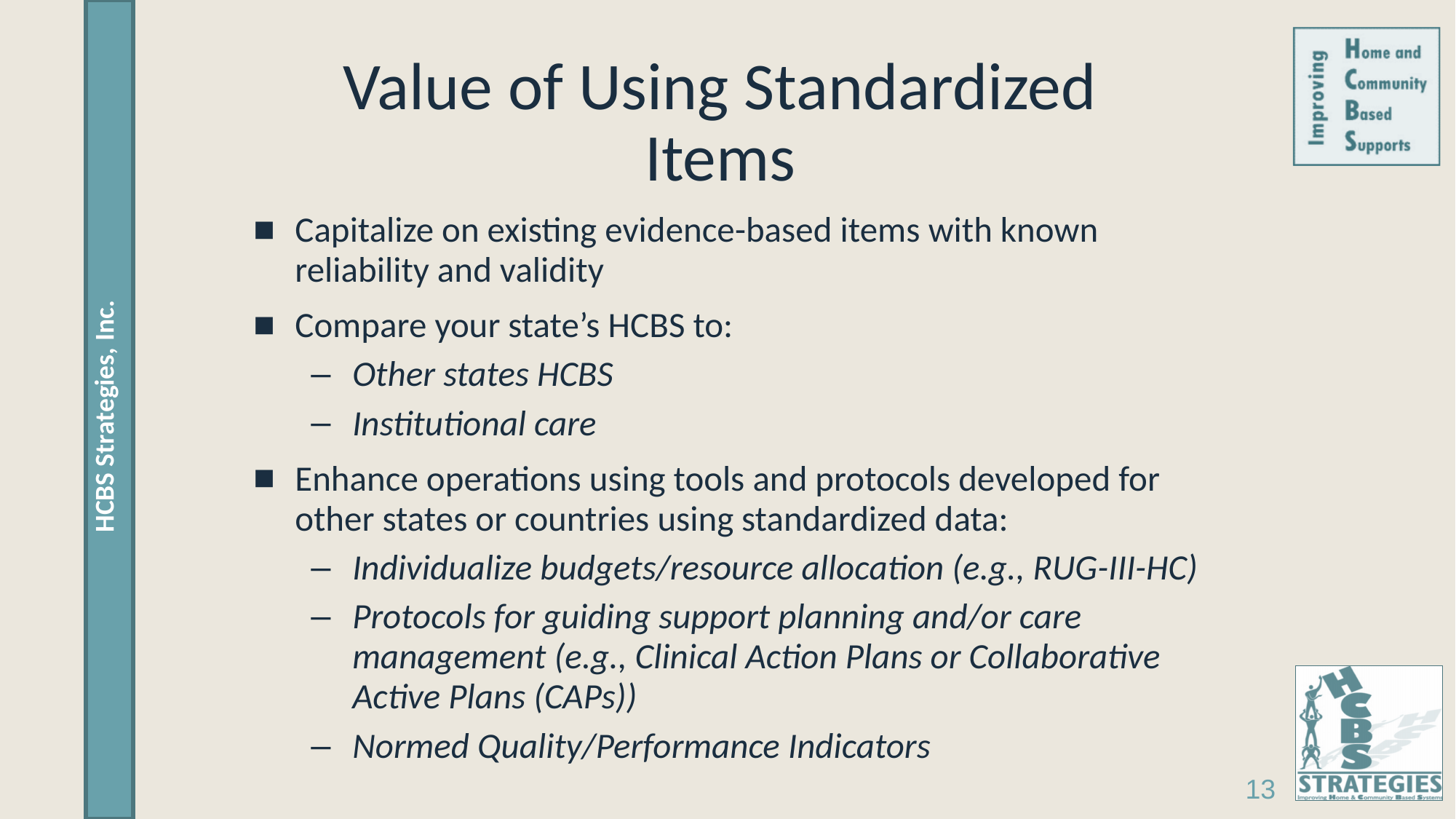

# Value of Using Standardized Items
Capitalize on existing evidence-based items with known reliability and validity
Compare your state’s HCBS to:
Other states HCBS
Institutional care
Enhance operations using tools and protocols developed for other states or countries using standardized data:
Individualize budgets/resource allocation (e.g., RUG-III-HC)
Protocols for guiding support planning and/or care management (e.g., Clinical Action Plans or Collaborative Active Plans (CAPs))
Normed Quality/Performance Indicators